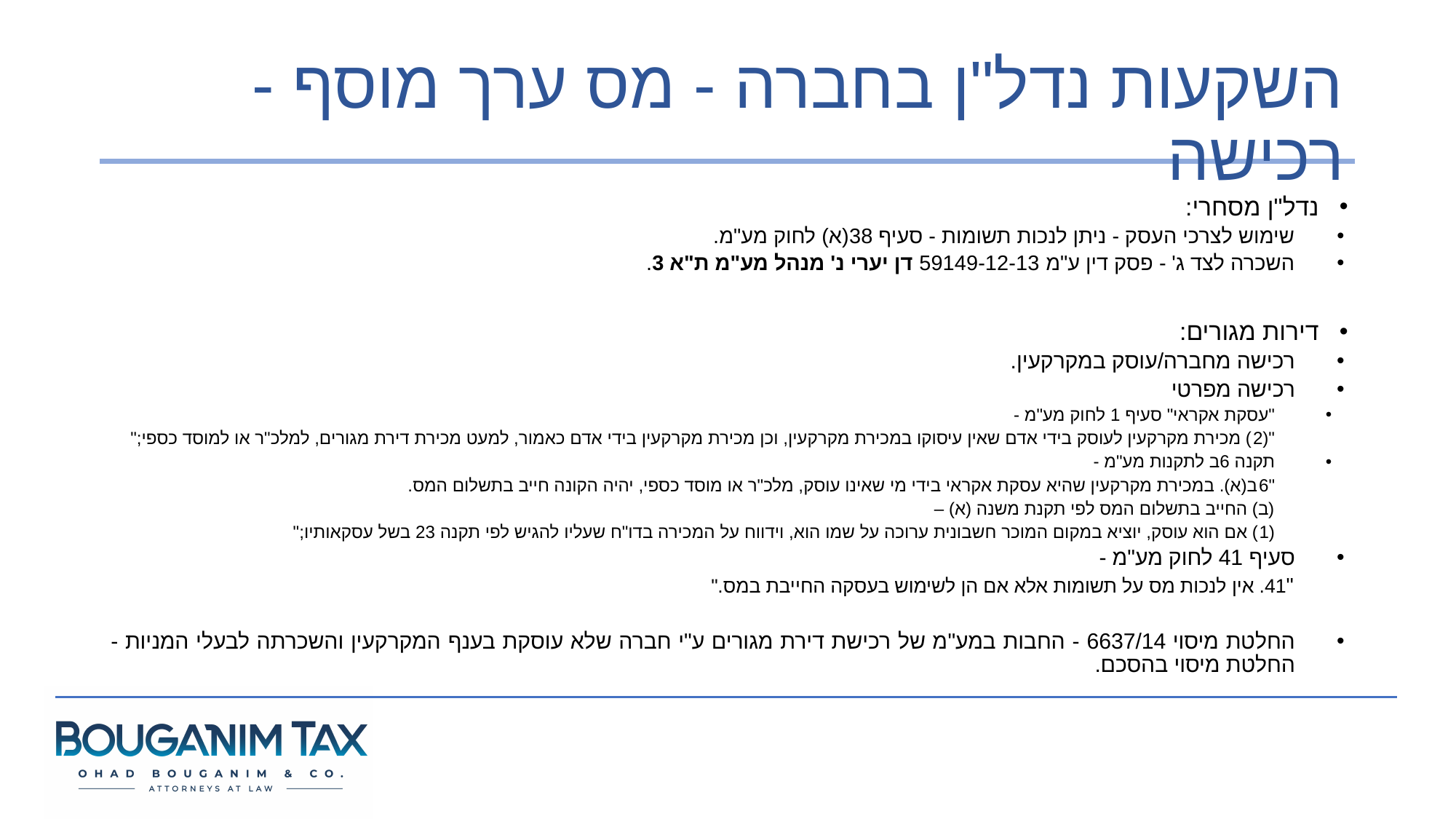

# השקעות נדל"ן בחברה - מס ערך מוסף - רכישה
נדל"ן מסחרי:
שימוש לצרכי העסק - ניתן לנכות תשומות - סעיף 38(א) לחוק מע"מ.
השכרה לצד ג' - פסק דין ע"מ 59149-12-13 דן יערי נ' מנהל מע"מ ת"א 3.

דירות מגורים:
רכישה מחברה/עוסק במקרקעין.
רכישה מפרטי
"עסקת אקראי" סעיף 1 לחוק מע"מ -
"(2) מכירת מקרקעין לעוסק בידי אדם שאין עיסוקו במכירת מקרקעין, וכן מכירת מקרקעין בידי אדם כאמור, למעט מכירת דירת מגורים, למלכ"ר או למוסד כספי;"
תקנה 6ב לתקנות מע"מ -
"6ב(א). במכירת מקרקעין שהיא עסקת אקראי בידי מי שאינו עוסק, מלכ"ר או מוסד כספי, יהיה הקונה חייב בתשלום המס.
(ב) החייב בתשלום המס לפי תקנת משנה (א) –
(1) אם הוא עוסק, יוציא במקום המוכר חשבונית ערוכה על שמו הוא, וידווח על המכירה בדו"ח שעליו להגיש לפי תקנה 23 בשל עסקאותיו;"
סעיף 41 לחוק מע"מ -
"41. אין לנכות מס על תשומות אלא אם הן לשימוש בעסקה החייבת במס."

החלטת מיסוי 6637/14 - החבות במע"מ של רכישת דירת מגורים ע"י חברה שלא עוסקת בענף המקרקעין והשכרתה לבעלי המניות - החלטת מיסוי בהסכם.